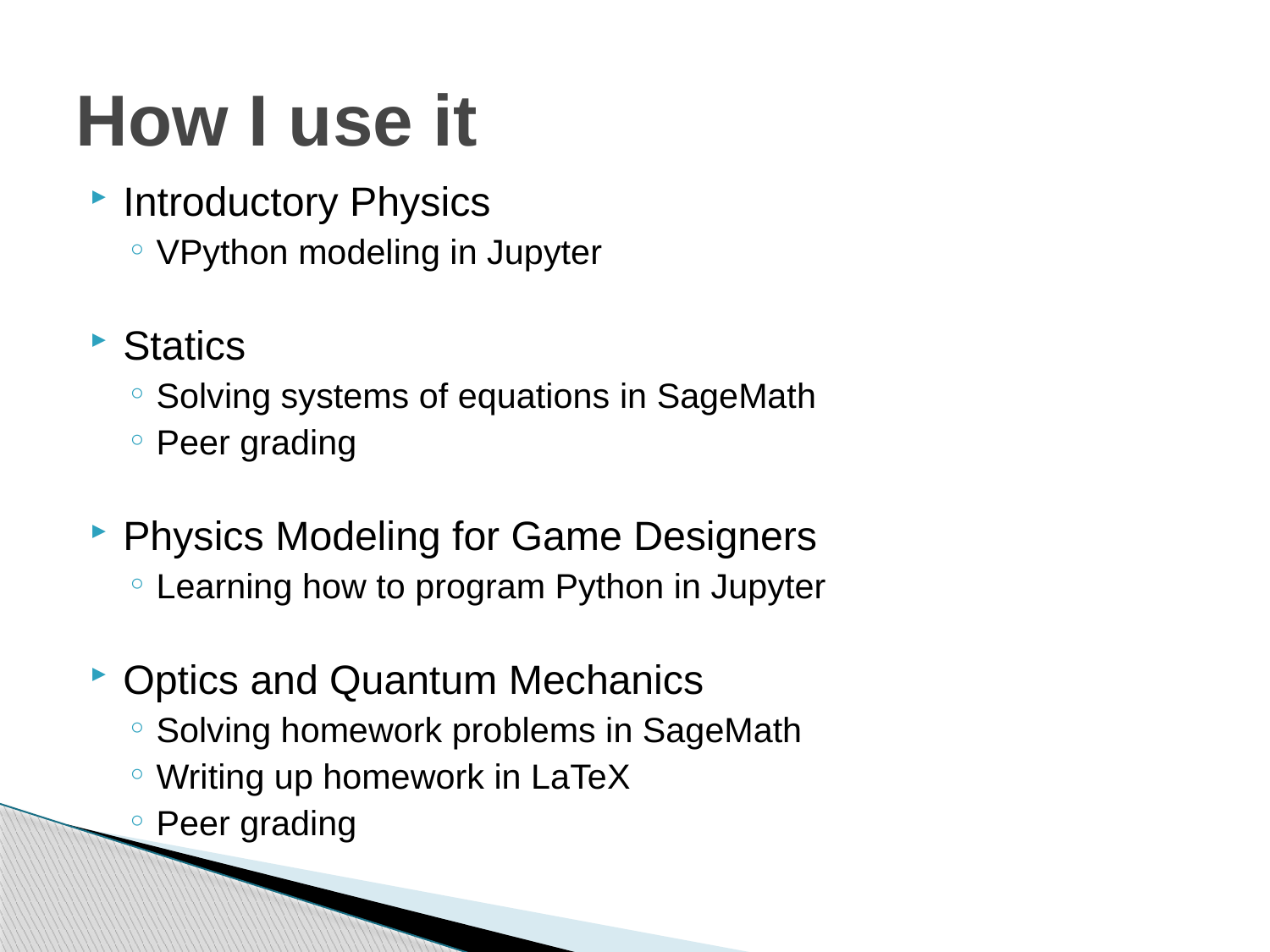

# How I use it
Introductory Physics
VPython modeling in Jupyter
Statics
Solving systems of equations in SageMath
Peer grading
Physics Modeling for Game Designers
Learning how to program Python in Jupyter
Optics and Quantum Mechanics
Solving homework problems in SageMath
Writing up homework in LaTeX
Peer grading